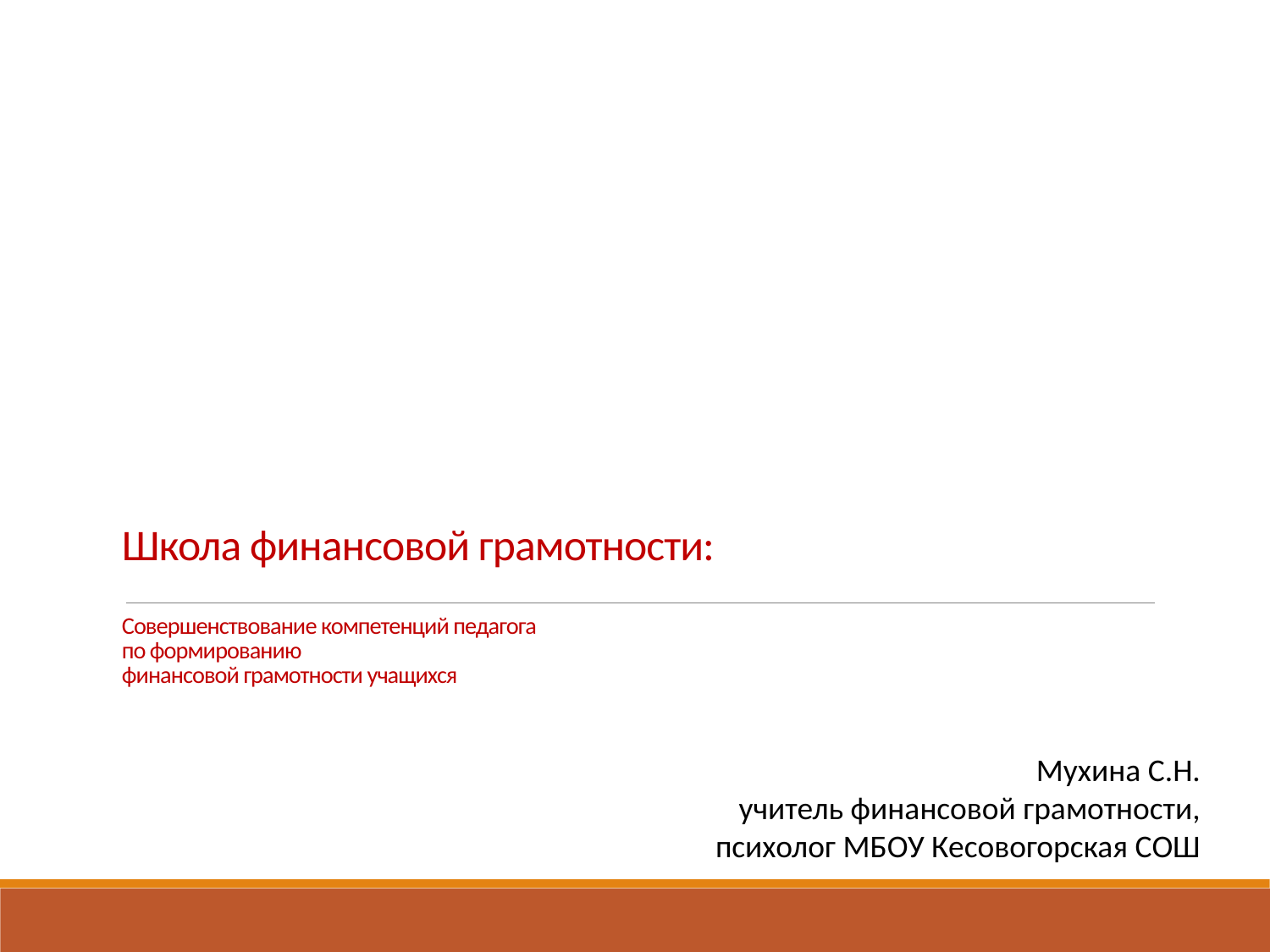

# Школа финансовой грамотности: Совершенствование компетенций педагога по формированию финансовой грамотности учащихся
Мухина С.Н.
учитель финансовой грамотности,
психолог МБОУ Кесовогорская СОШ